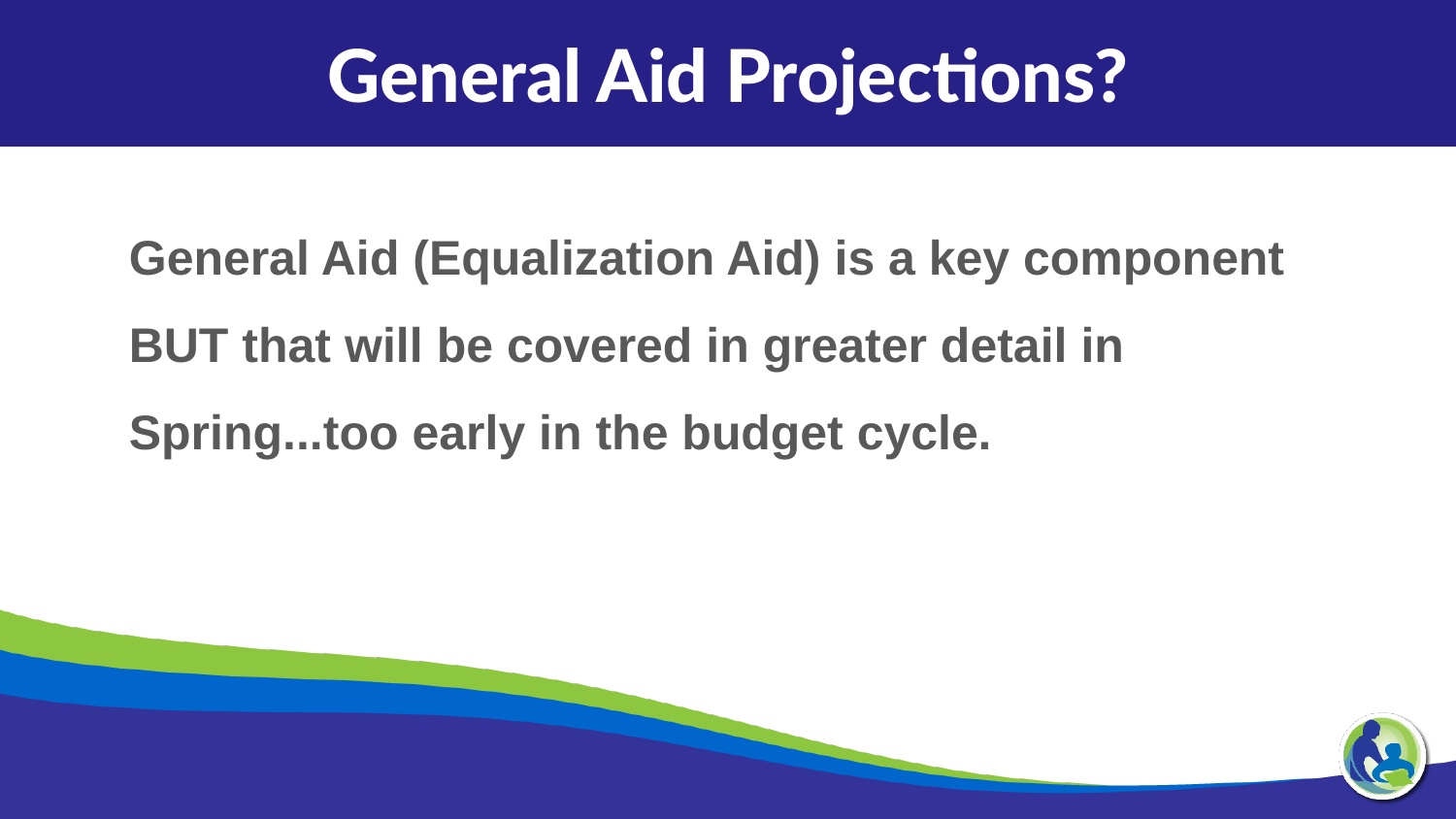

General Aid Projections?
General Aid (Equalization Aid) is a key component BUT that will be covered in greater detail in Spring...too early in the budget cycle.